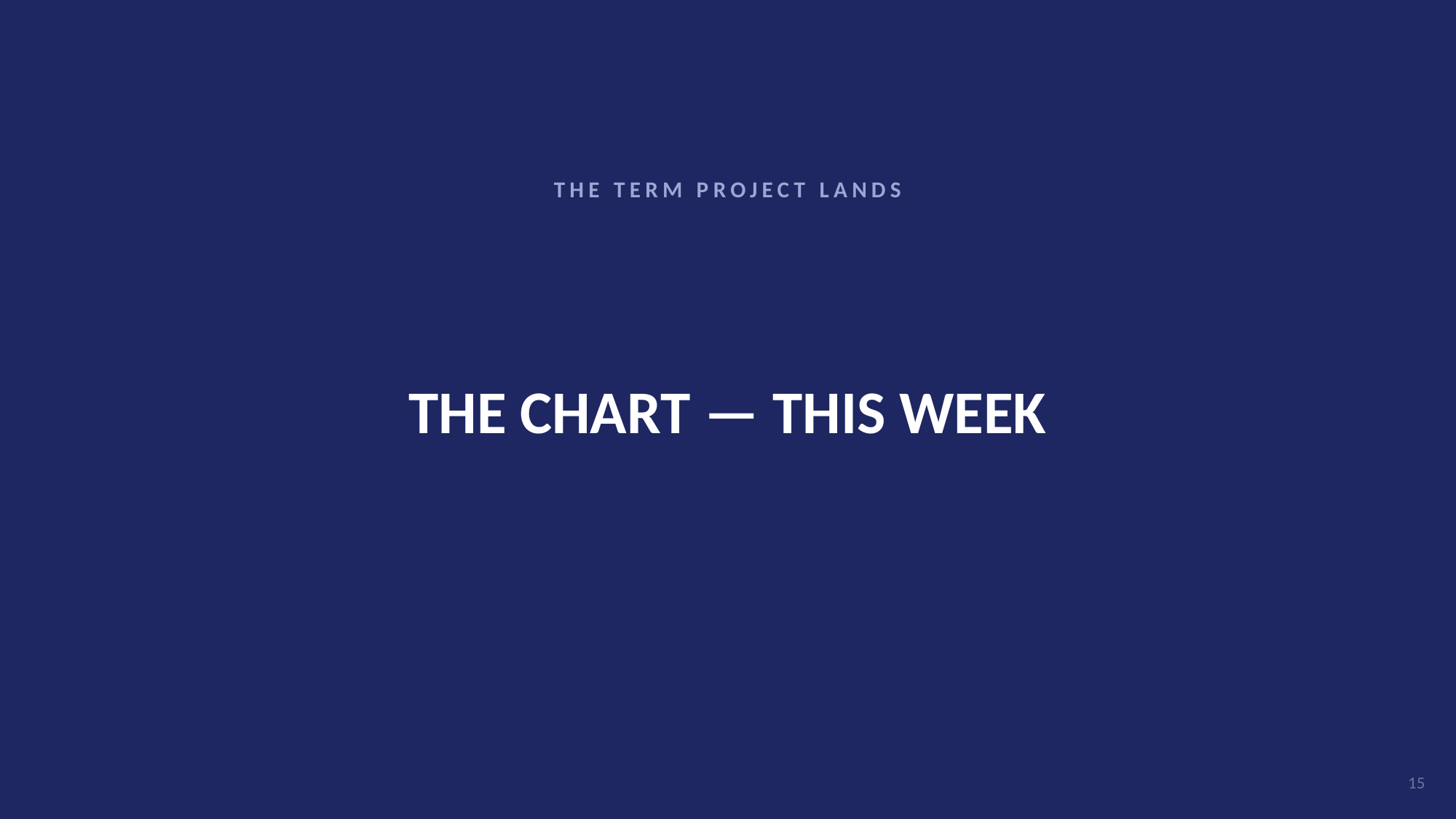

THE TERM PROJECT LANDS
# THE CHART — THIS WEEK
15